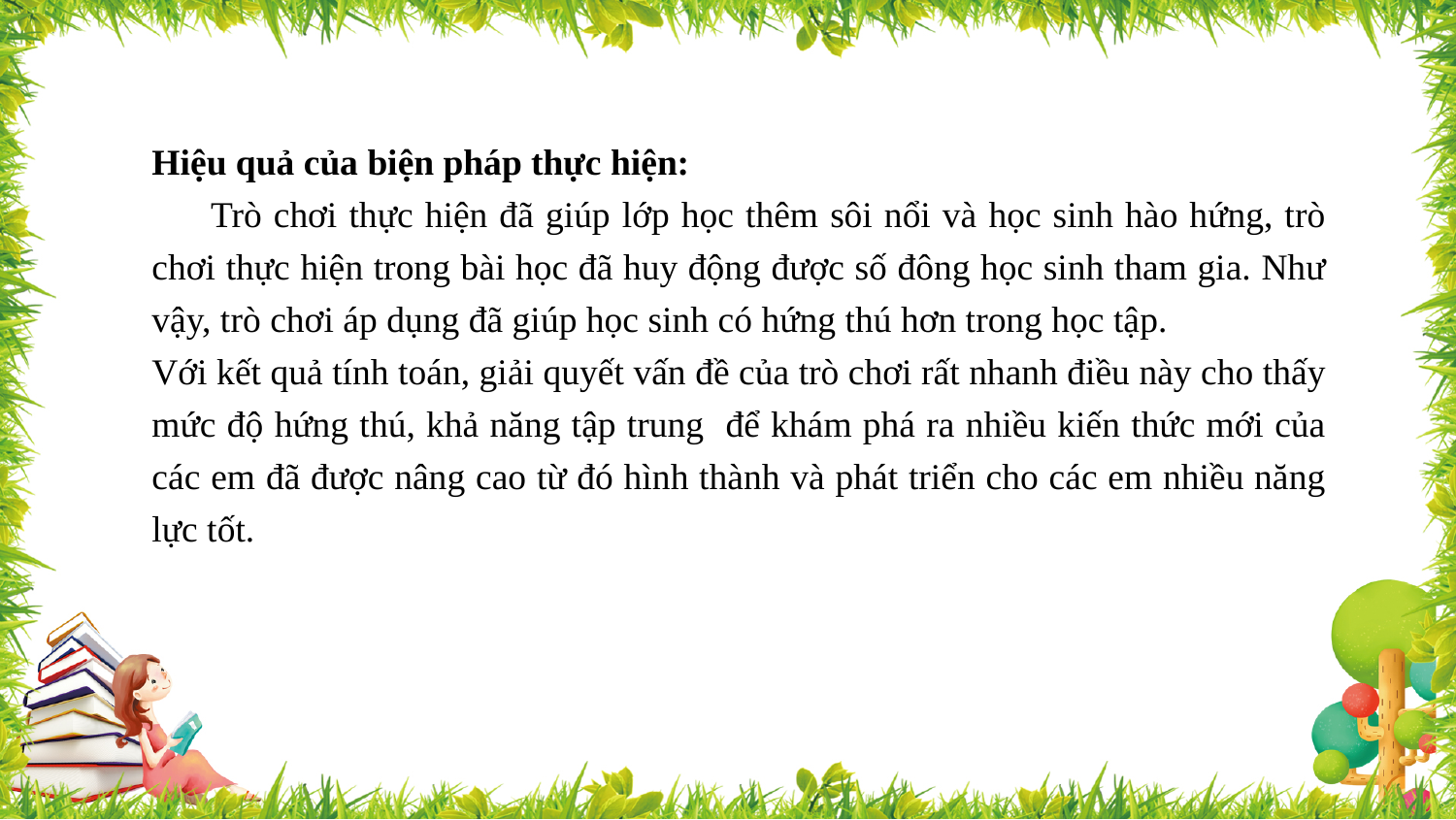

Hiệu quả của biện pháp thực hiện:
     Trò chơi thực hiện đã giúp lớp học thêm sôi nổi và học sinh hào hứng, trò chơi thực hiện trong bài học đã huy động được số đông học sinh tham gia. Như vậy, trò chơi áp dụng đã giúp học sinh có hứng thú hơn trong học tập.
Với kết quả tính toán, giải quyết vấn đề của trò chơi rất nhanh điều này cho thấy mức độ hứng thú, khả năng tập trung  để khám phá ra nhiều kiến thức mới của các em đã được nâng cao từ đó hình thành và phát triển cho các em nhiều năng lực tốt.